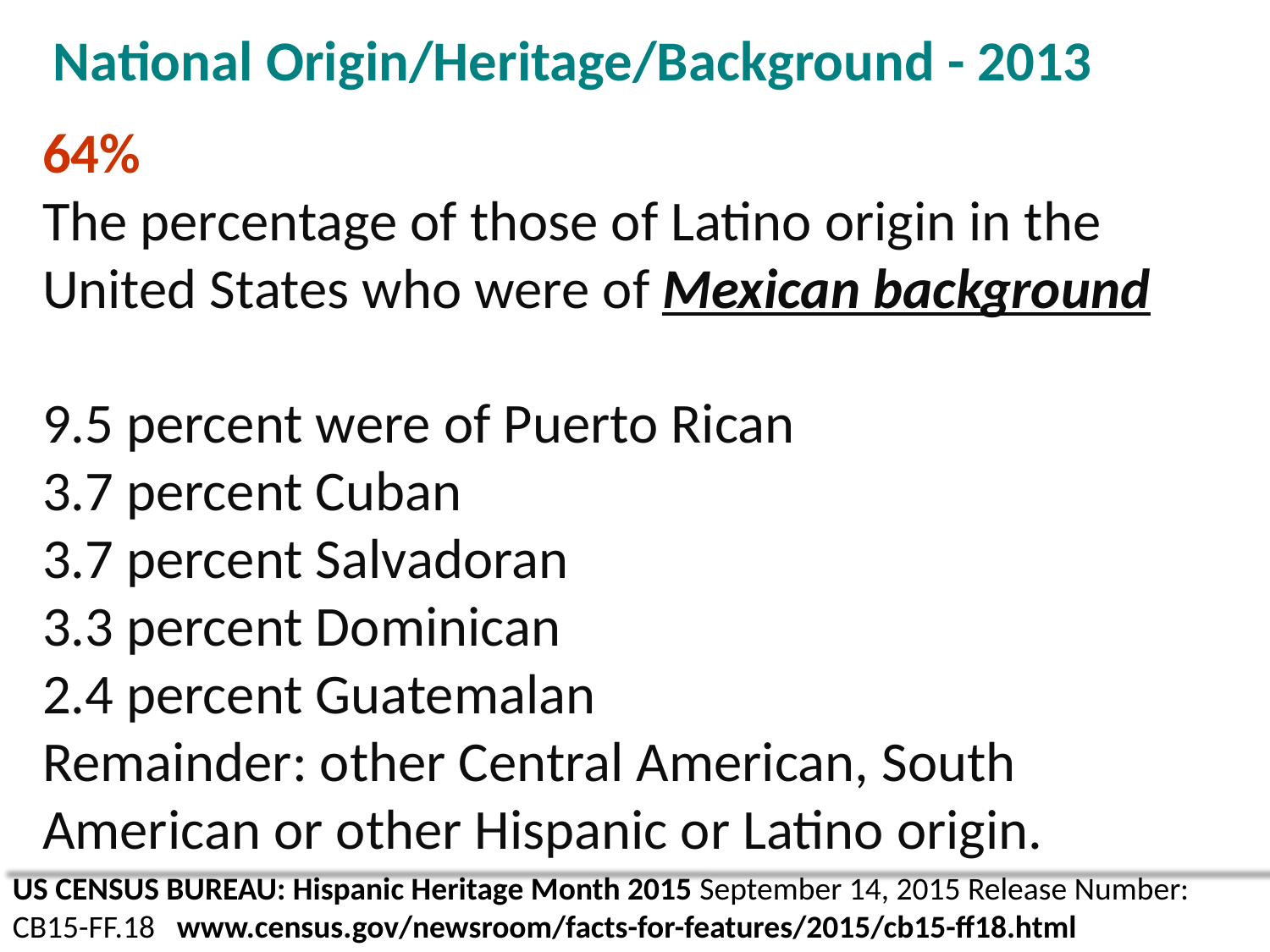

# National Origin/Heritage/Background - 2013
64%
The percentage of those of Latino origin in the United States who were of Mexican background

9.5 percent were of Puerto Rican
3.7 percent Cuban
3.7 percent Salvadoran
3.3 percent Dominican
2.4 percent Guatemalan
Remainder: other Central American, South American or other Hispanic or Latino origin.
US CENSUS BUREAU: Hispanic Heritage Month 2015 September 14, 2015 Release Number: CB15-FF.18   www.census.gov/newsroom/facts-for-features/2015/cb15-ff18.html